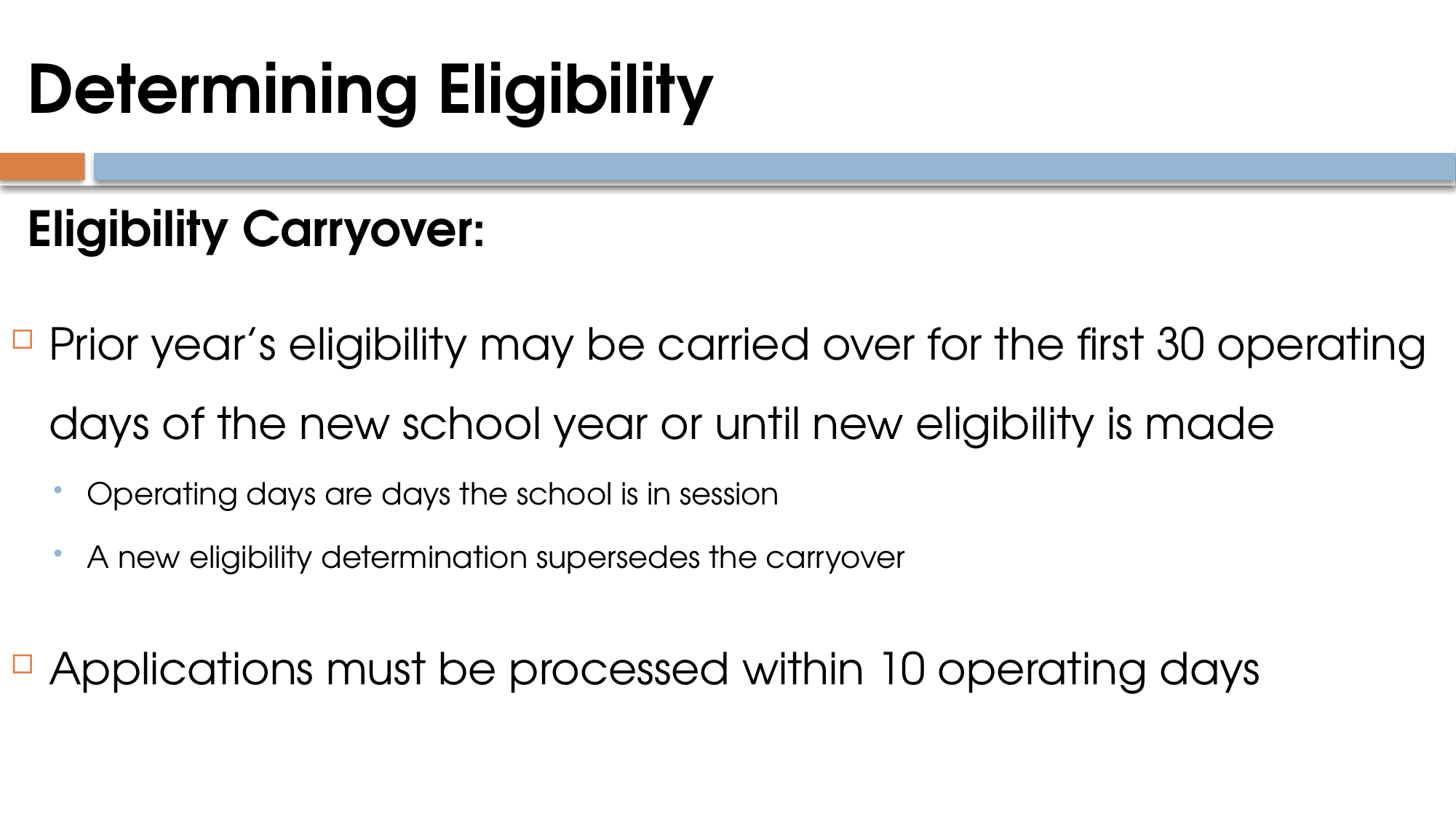

# Determining Eligibility
Eligibility Carryover:
Prior year’s eligibility may be carried over for the first 30 operating days of the new school year or until new eligibility is made
Operating days are days the school is in session
A new eligibility determination supersedes the carryover

Applications must be processed within 10 operating days